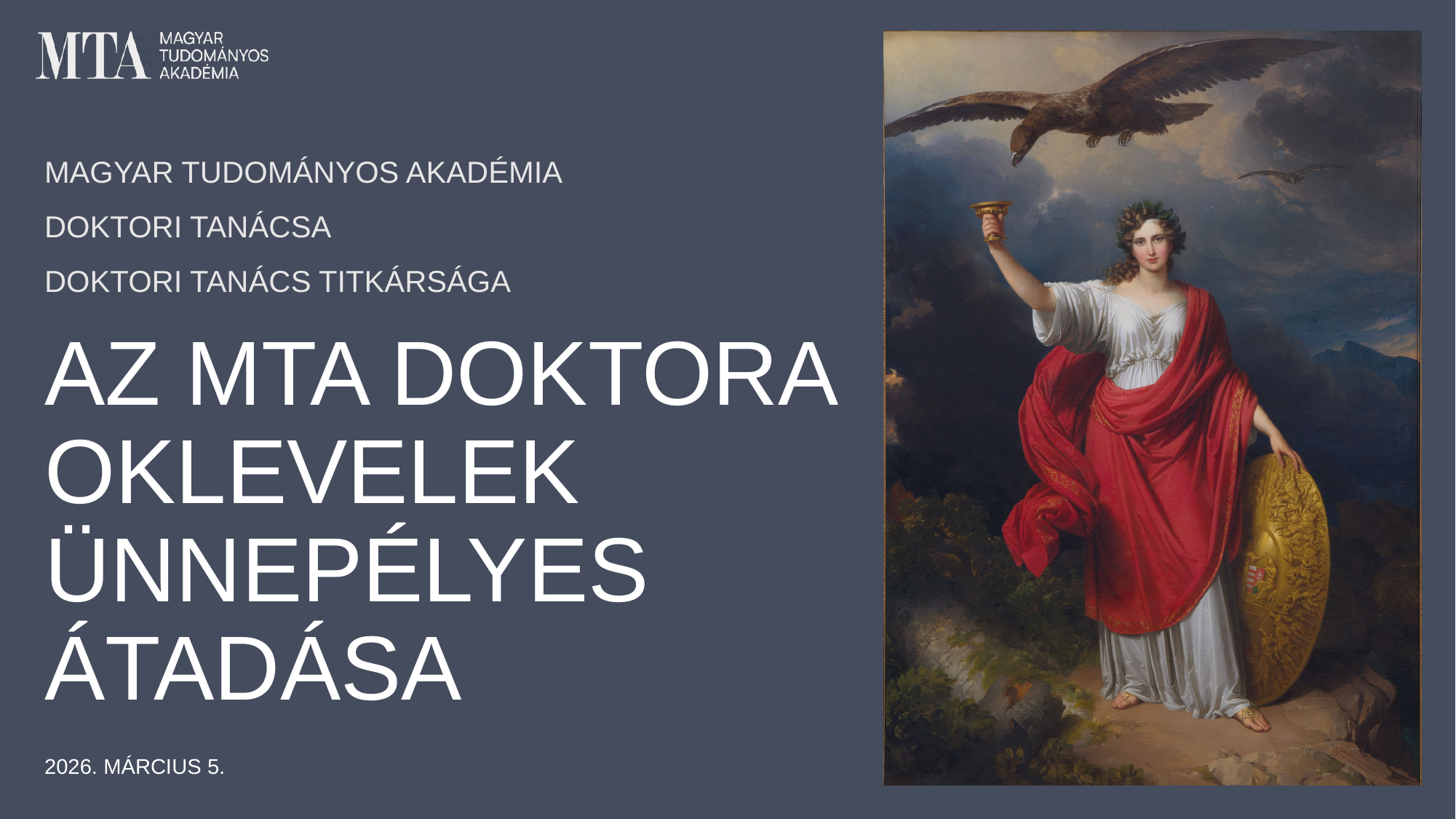

MAGYAR TUDOMÁNYOS AKADÉMIA
DOKTORI TANÁCSA
DOKTORI TANÁCS TITKÁRSÁGA
# AZ MTA DOKTORA OKLEVELEK ÜNNEPÉLYES ÁTADÁSA
2026. MÁRCIUS 5.